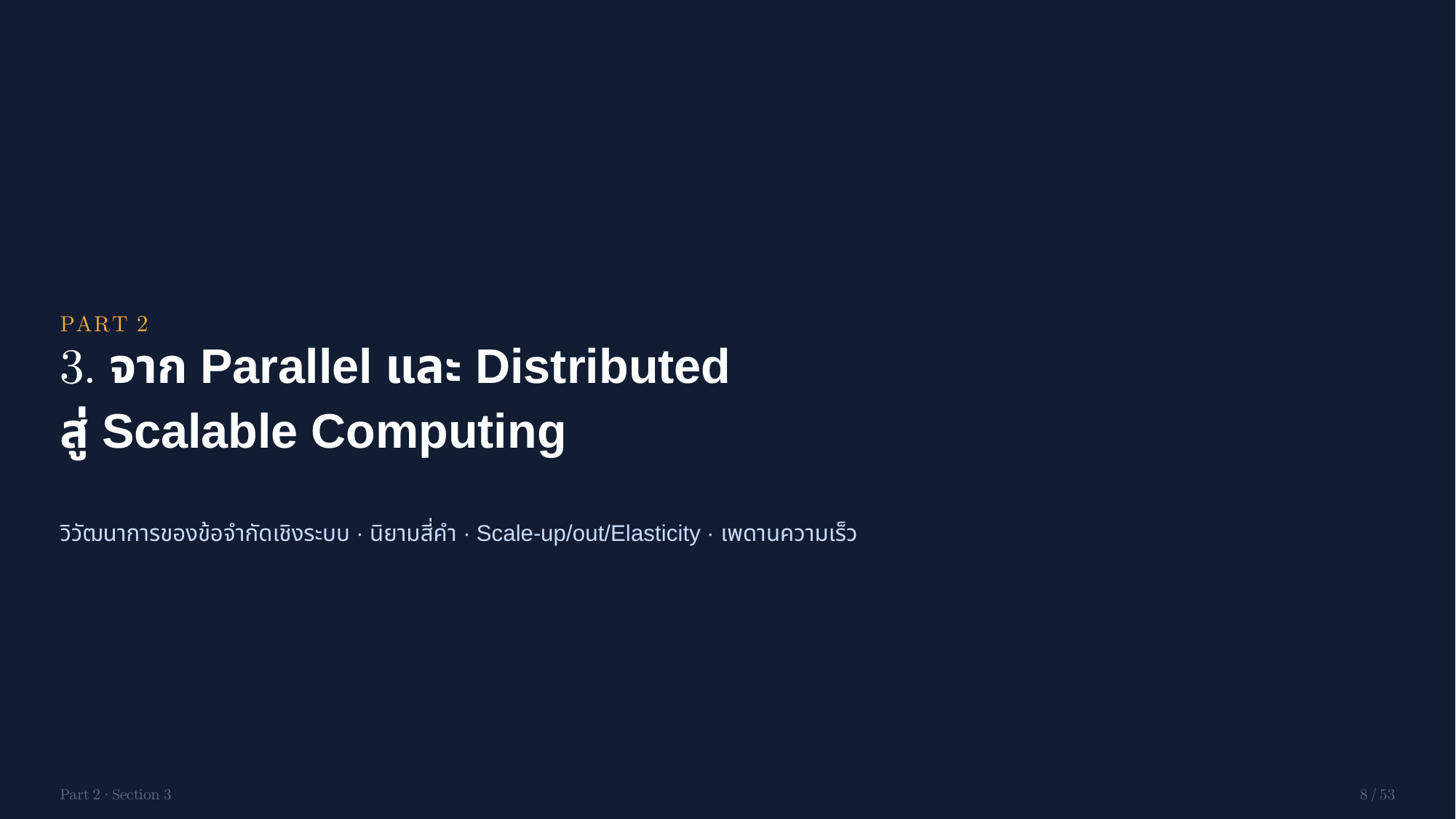

PART 2
3. จาก Parallel และ Distributed
สู่ Scalable Computing
วิวัฒนาการของข้อจำกัดเชิงระบบ · นิยามสี่คำ · Scale-up/out/Elasticity · เพดานความเร็ว
Part 2 · Section 3
8 / 53